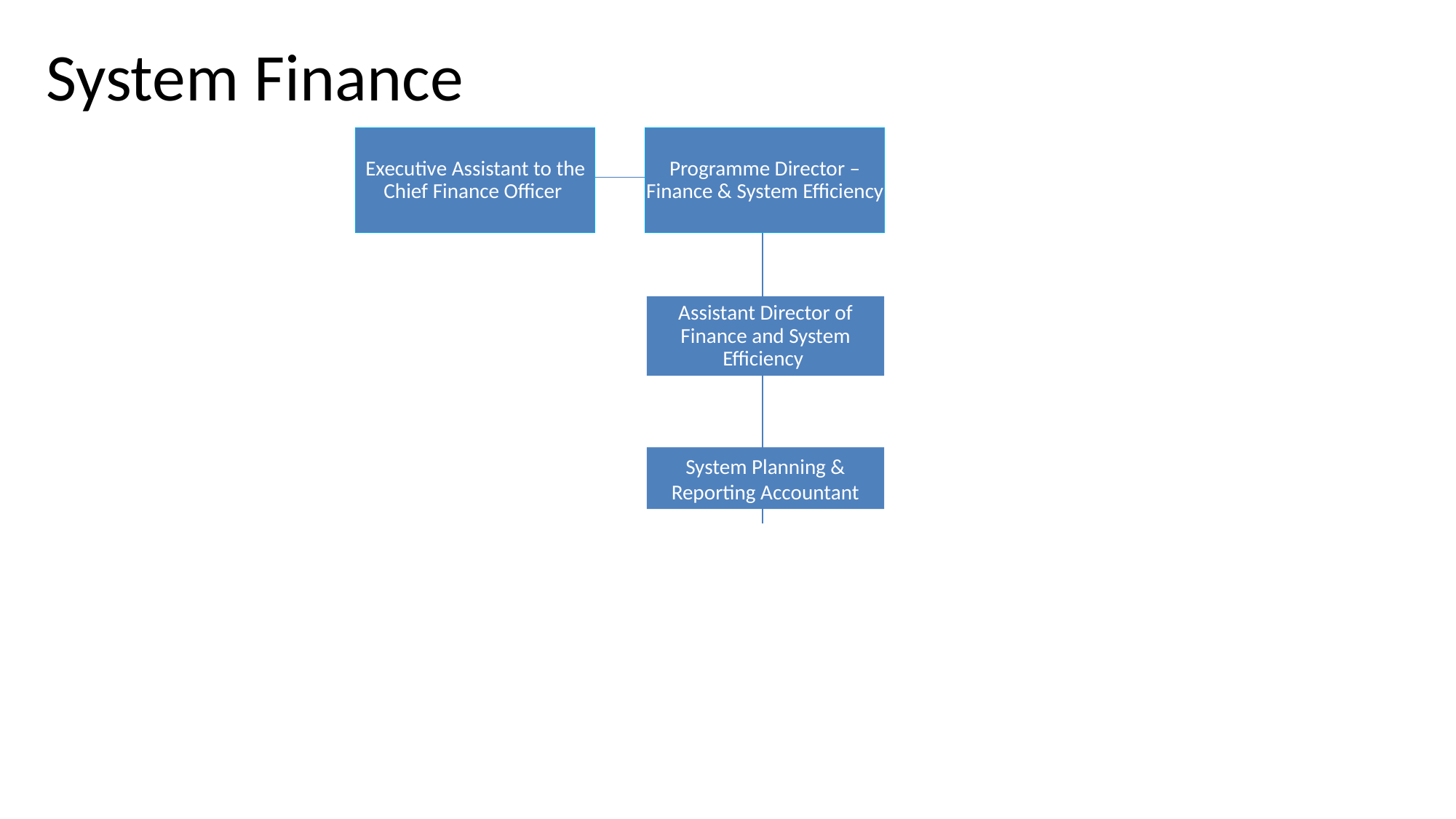

System Finance
Executive Assistant to the Chief Finance Officer
Programme Director – Finance & System Efficiency
Assistant Director of Finance and System Efficiency
System Planning & Reporting Accountant